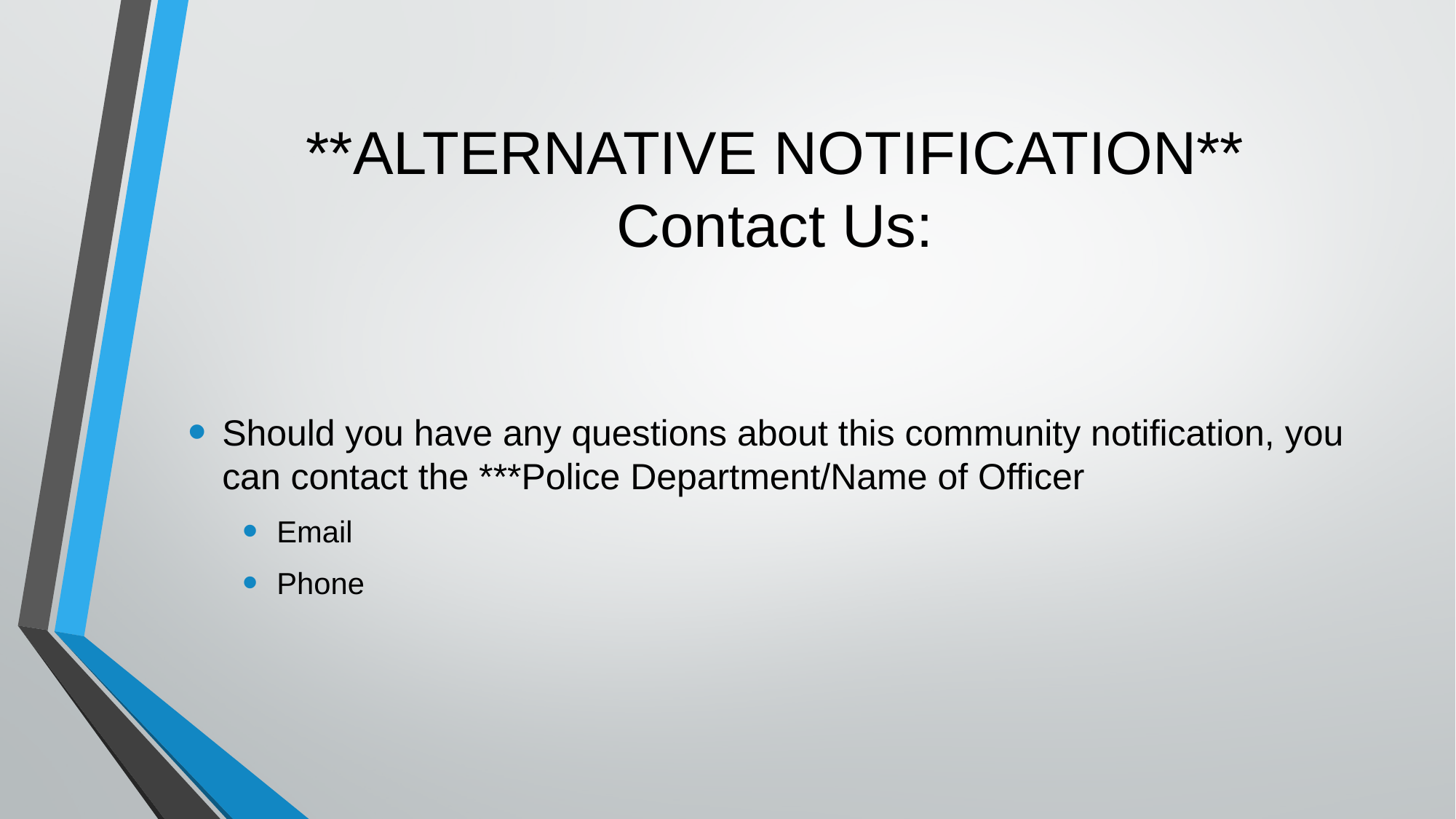

# **ALTERNATIVE NOTIFICATION** Contact Us:
Should you have any questions about this community notification, you can contact the ***Police Department/Name of Officer
Email
Phone